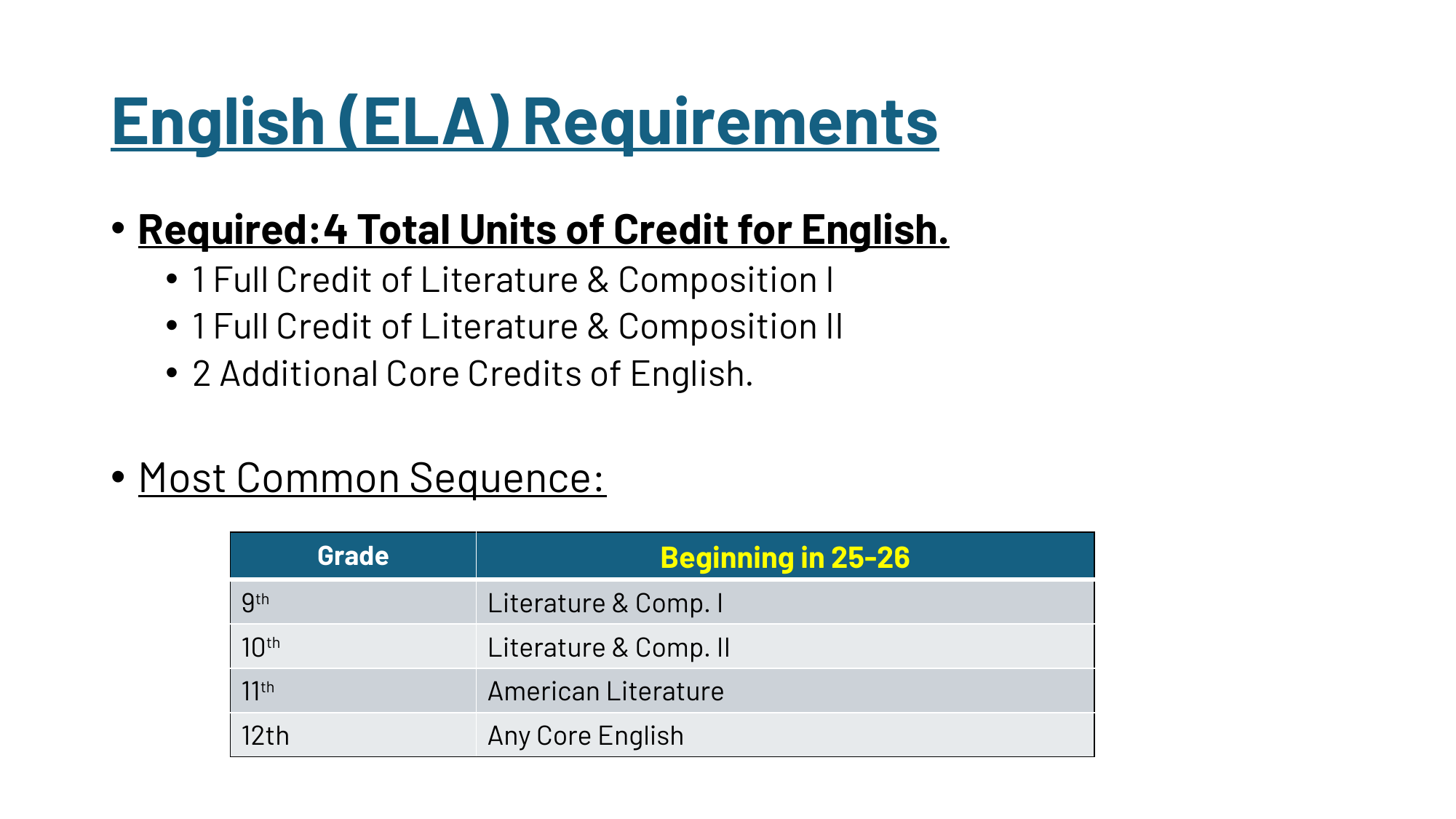

# English (ELA) Requirements
Required:4 Total Units of Credit for English.
1 Full Credit of Literature & Composition I
1 Full Credit of Literature & Composition II
2 Additional Core Credits of English.

Most Common Sequence:

| Grade | Beginning in 25-26 |
| --- | --- |
| 9th | Literature & Comp. I |
| 10th | Literature & Comp. II |
| 11th | American Literature |
| 12th | Any Core English |